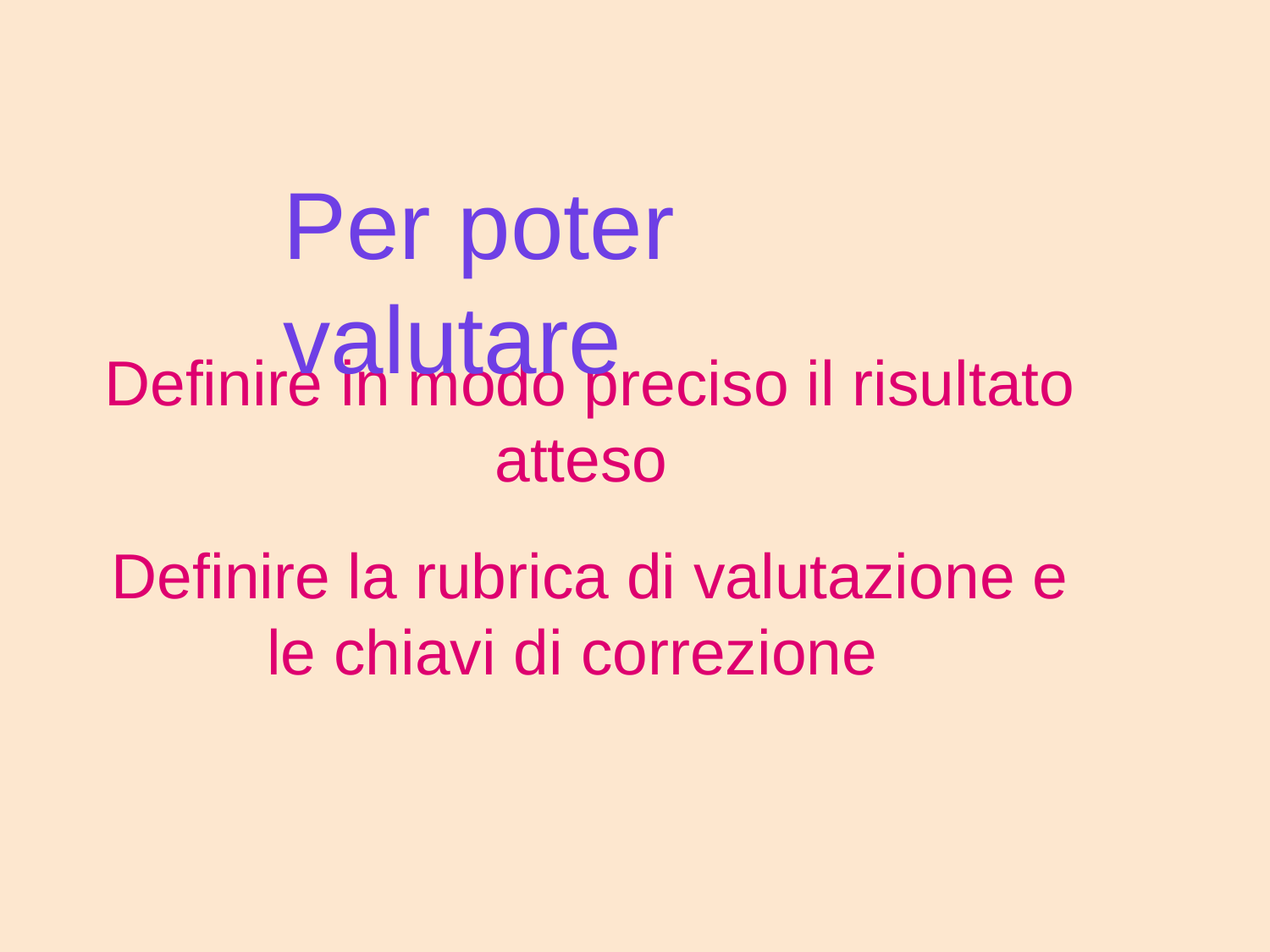

Per poter valutare
Definire in modo preciso il risultato atteso
Definire la rubrica di valutazione e le chiavi di correzione